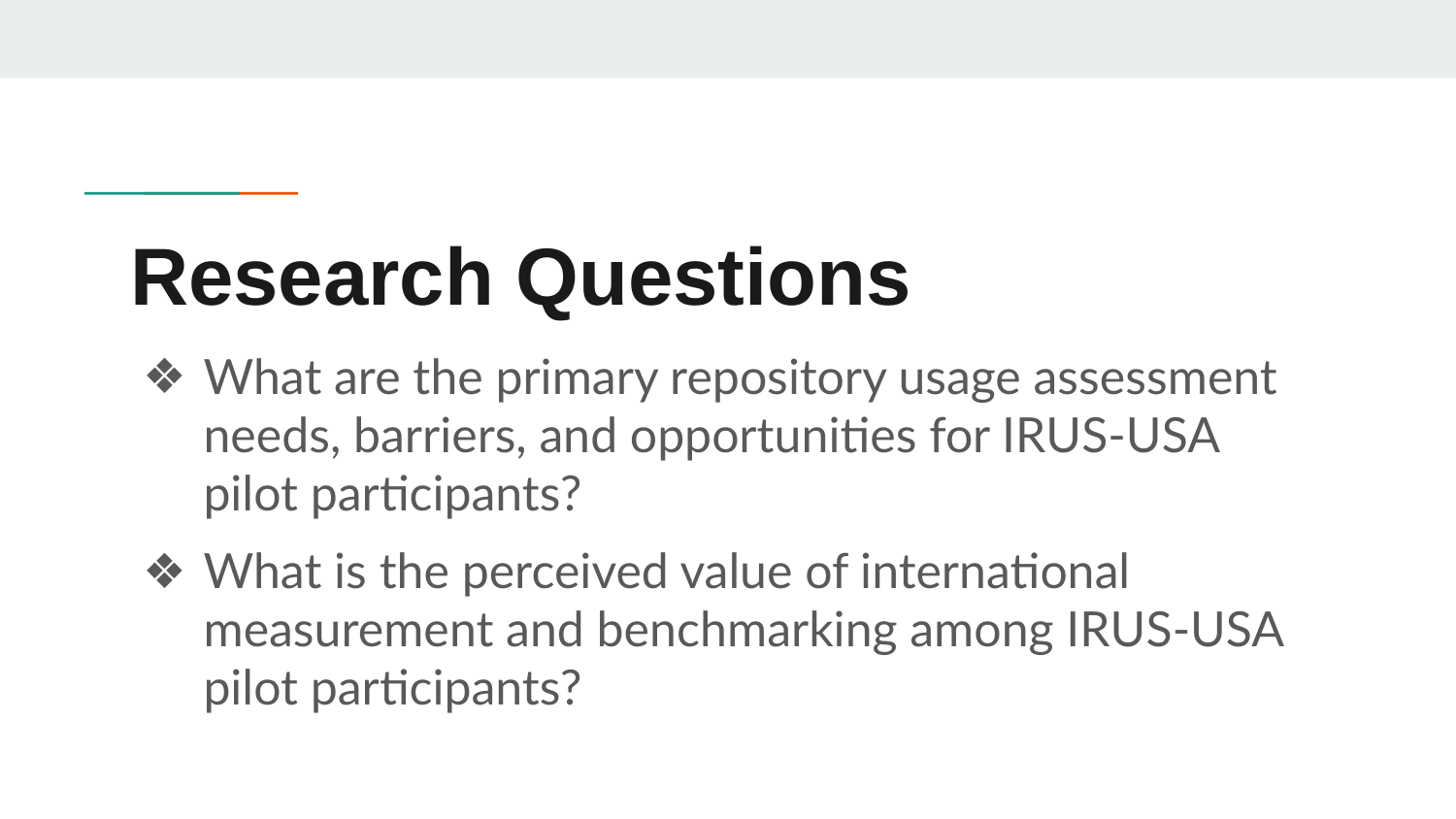

# Research Questions
What are the primary repository usage assessment needs, barriers, and opportunities for IRUS-USA pilot participants?
What is the perceived value of international measurement and benchmarking among IRUS-USA pilot participants?